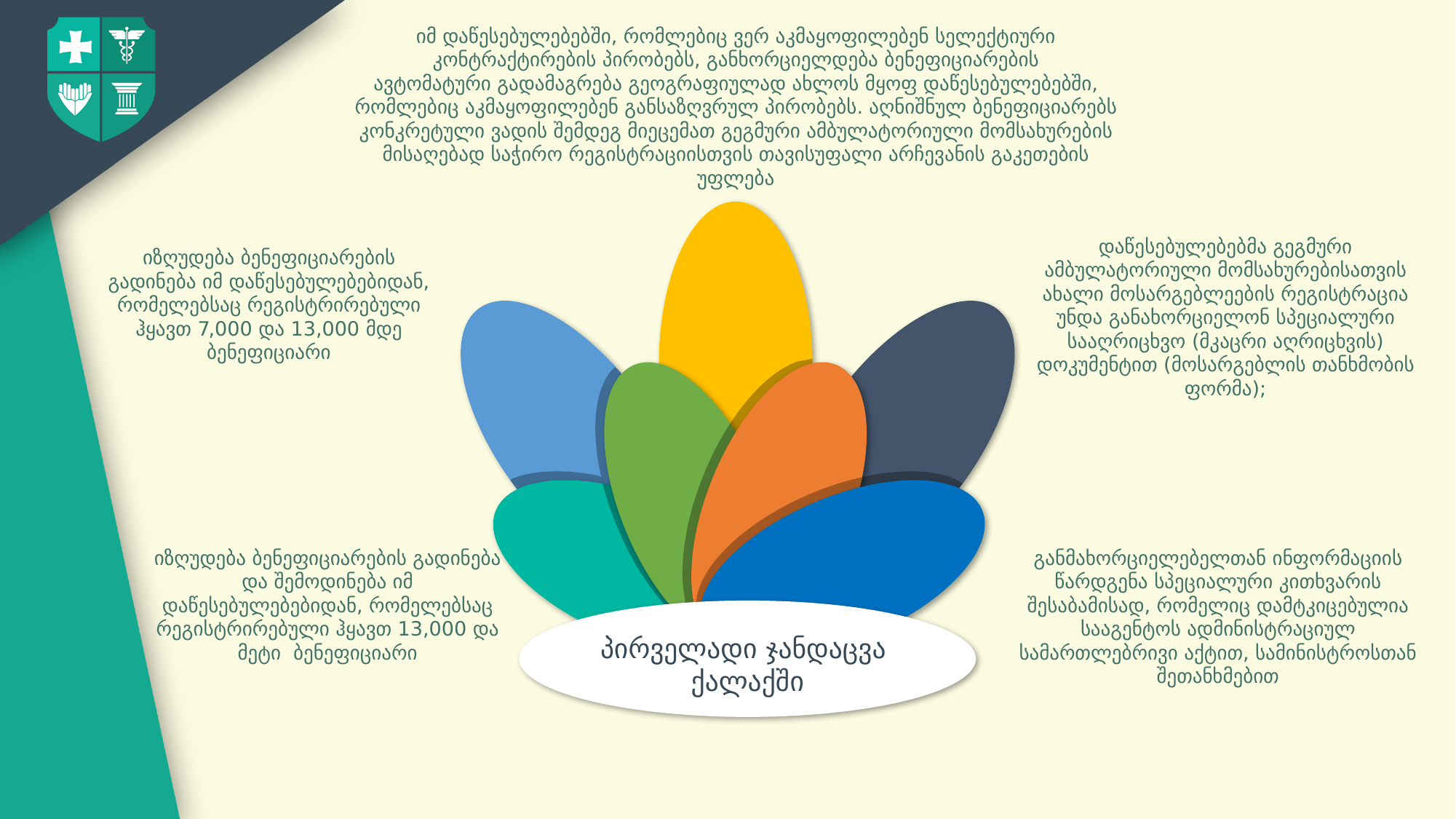

იმ დაწესებულებებში, რომლებიც ვერ აკმაყოფილებენ სელექტიური კონტრაქტირების პირობებს, განხორციელდება ბენეფიციარების
ავტომატური გადამაგრება გეოგრაფიულად ახლოს მყოფ დაწესებულებებში, რომლებიც აკმაყოფილებენ განსაზღვრულ პირობებს. აღნიშნულ ბენეფიციარებს კონკრეტული ვადის შემდეგ მიეცემათ გეგმური ამბულატორიული მომსახურების მისაღებად საჭირო რეგისტრაციისთვის თავისუფალი არჩევანის გაკეთების უფლება

პირველადი ჯანდაცვა
ქალაქში
დაწესებულებებმა გეგმური ამბულატორიული მომსახურებისათვის ახალი მოსარგებლეების რეგისტრაცია უნდა განახორციელონ სპეციალური სააღრიცხვო (მკაცრი აღრიცხვის) დოკუმენტით (მოსარგებლის თანხმობის ფორმა);
იზღუდება ბენეფიციარების გადინება იმ დაწესებულებებიდან, რომელებსაც რეგისტრირებული ჰყავთ 7,000 და 13,000 მდე ბენეფიციარი
განმახორციელებელთან ინფორმაციის წარდგენა სპეციალური კითხვარის შესაბამისად, რომელიც დამტკიცებულია სააგენტოს ადმინისტრაციულ სამართლებრივი აქტით, სამინისტროსთან შეთანხმებით
იზღუდება ბენეფიციარების გადინება და შემოდინება იმ დაწესებულებებიდან, რომელებსაც რეგისტრირებული ჰყავთ 13,000 და მეტი  ბენეფიციარი